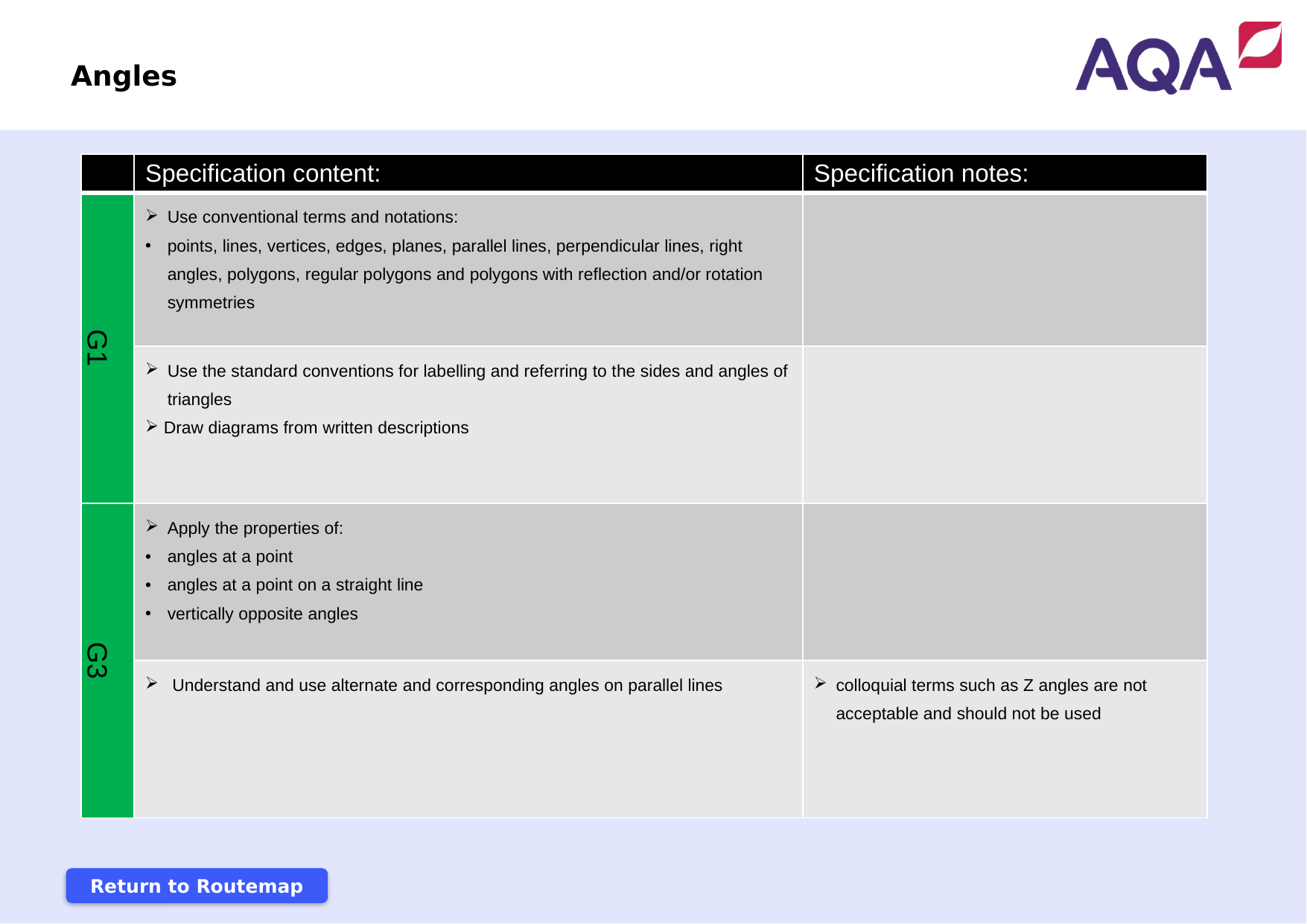

Angles
|  | Specification content: | Specification notes: |
| --- | --- | --- |
| G1 | Use conventional terms and notations: points, lines, vertices, edges, planes, parallel lines, perpendicular lines, right angles, polygons, regular polygons and polygons with reflection and/or rotation symmetries |  |
|  | Use the standard conventions for labelling and referring to the sides and angles of triangles Draw diagrams from written descriptions |  |
| G3 | Apply the properties of: angles at a point angles at a point on a straight line vertically opposite angles |  |
|  | Understand and use alternate and corresponding angles on parallel lines | colloquial terms such as Z angles are not acceptable and should not be used |